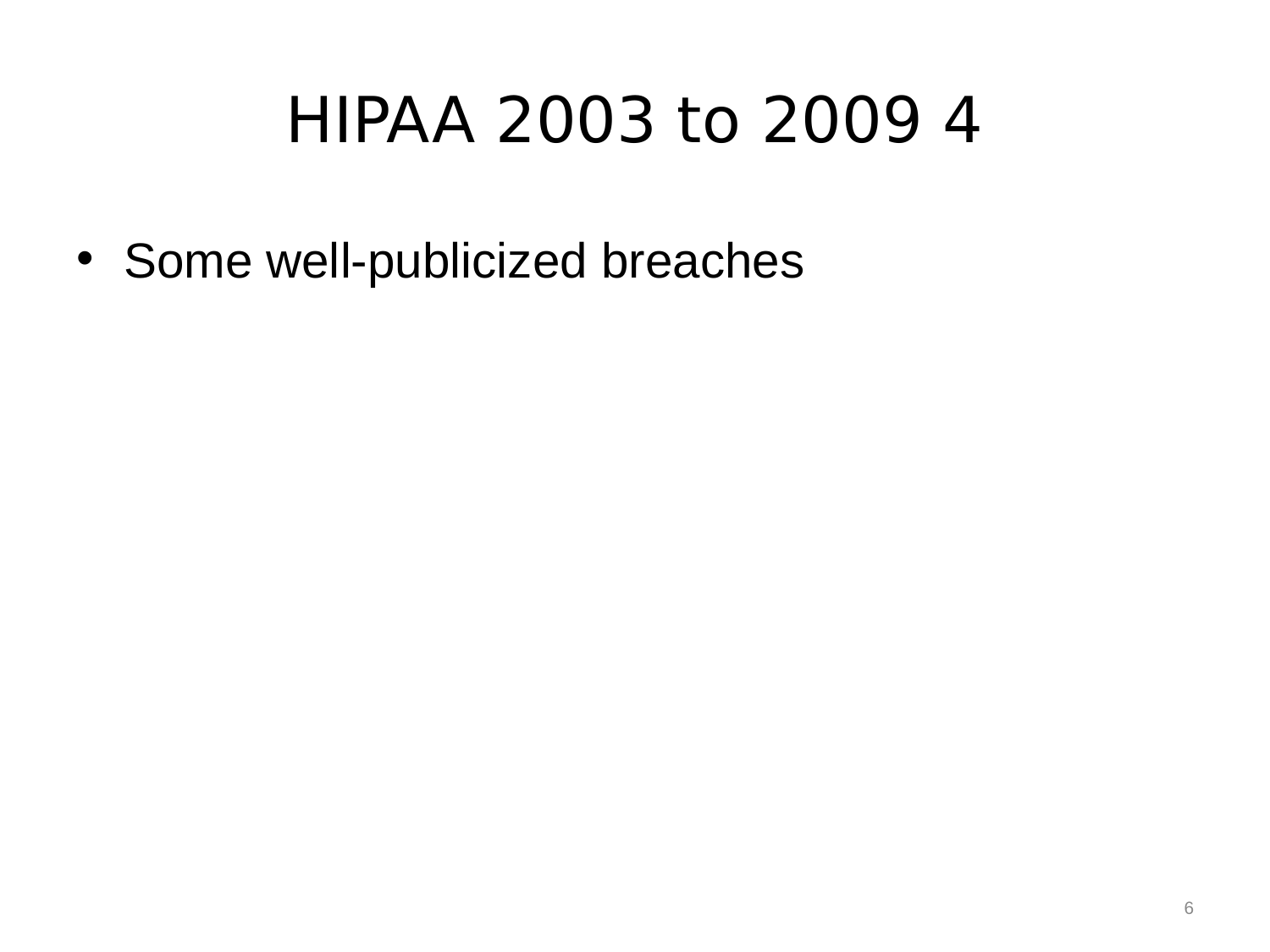

# HIPAA 2003 to 2009 4
Some well-publicized breaches
6